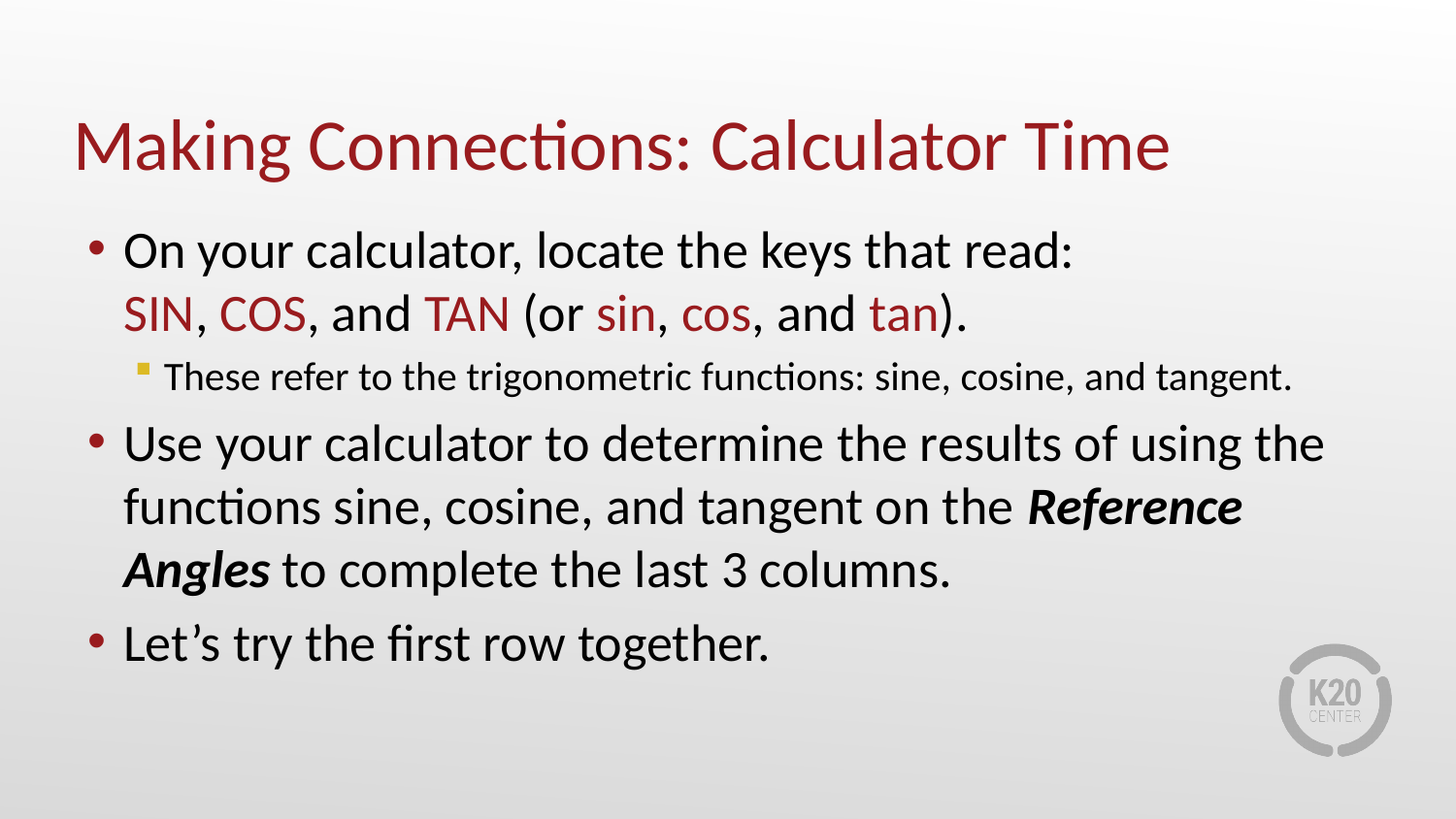

# Making Connections: Calculator Time
On your calculator, locate the keys that read:
SIN, COS, and TAN (or sin, cos, and tan).
These refer to the trigonometric functions: sine, cosine, and tangent.
Use your calculator to determine the results of using the functions sine, cosine, and tangent on the Reference Angles to complete the last 3 columns.
Let’s try the first row together.